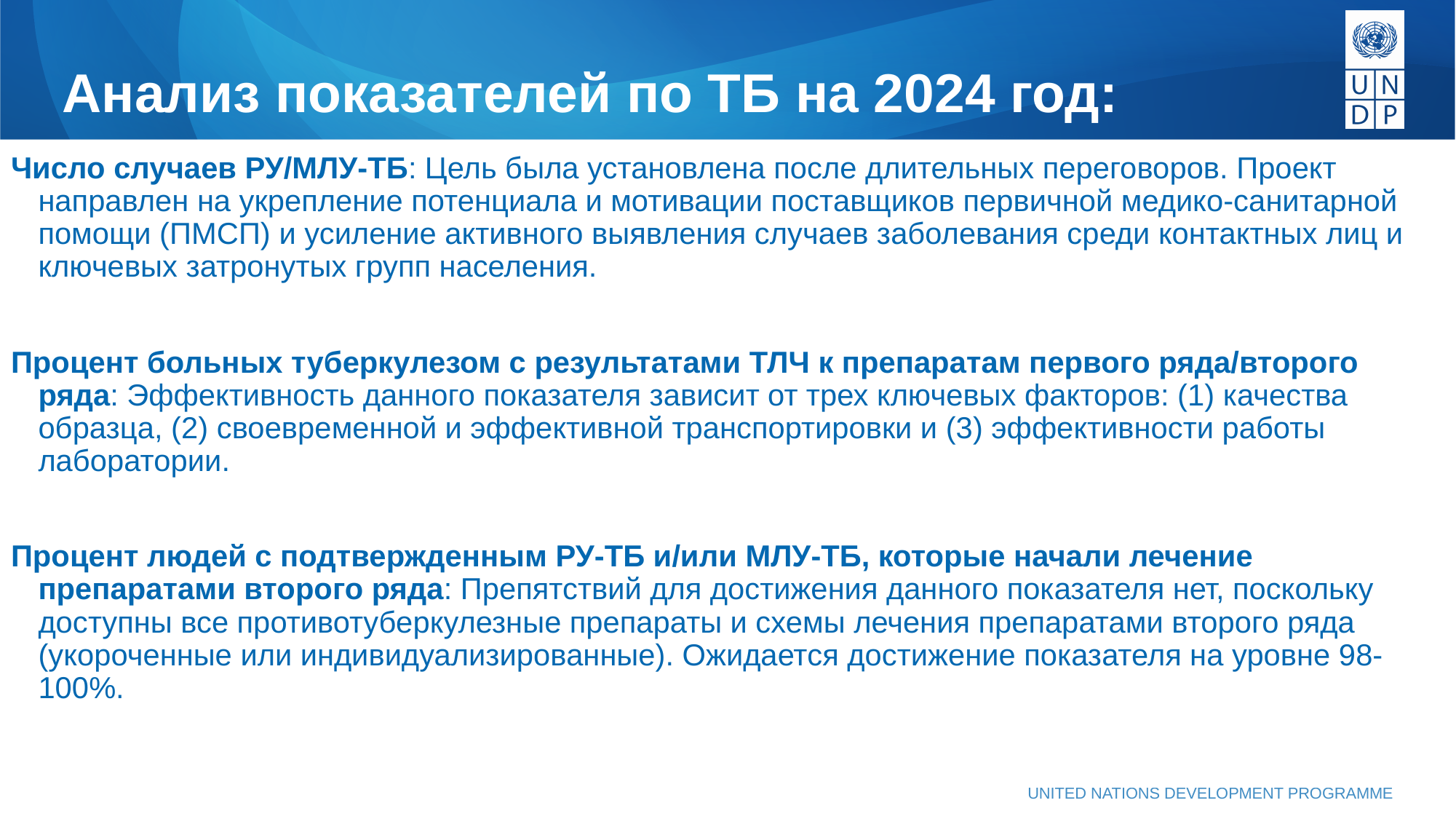

# Анализ показателей по ТБ на 2024 год:
Число случаев РУ/МЛУ-ТБ: Цель была установлена после длительных переговоров. Проект направлен на укрепление потенциала и мотивации поставщиков первичной медико-санитарной помощи (ПМСП) и усиление активного выявления случаев заболевания среди контактных лиц и ключевых затронутых групп населения.

Процент больных туберкулезом с результатами ТЛЧ к препаратам первого ряда/второго ряда: Эффективность данного показателя зависит от трех ключевых факторов: (1) качества образца, (2) своевременной и эффективной транспортировки и (3) эффективности работы лаборатории.

Процент людей с подтвержденным РУ-ТБ и/или МЛУ-ТБ, которые начали лечение препаратами второго ряда: Препятствий для достижения данного показателя нет, поскольку доступны все противотуберкулезные препараты и схемы лечения препаратами второго ряда (укороченные или индивидуализированные). Ожидается достижение показателя на уровне 98-100%.